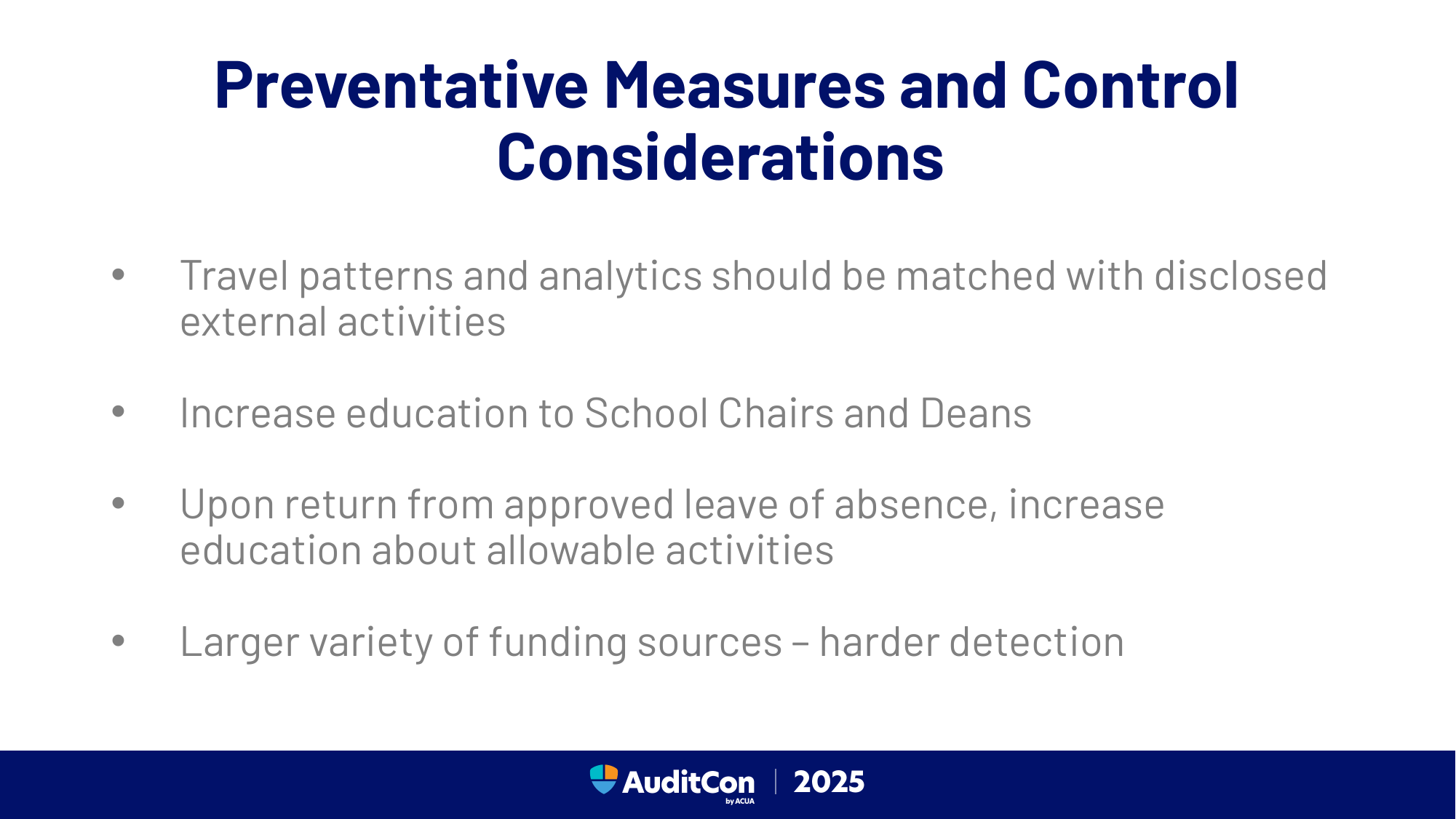

# Preventative Measures and Control Considerations
Travel patterns and analytics should be matched with disclosed external activities

Increase education to School Chairs and Deans

Upon return from approved leave of absence, increase education about allowable activities

Larger variety of funding sources – harder detection